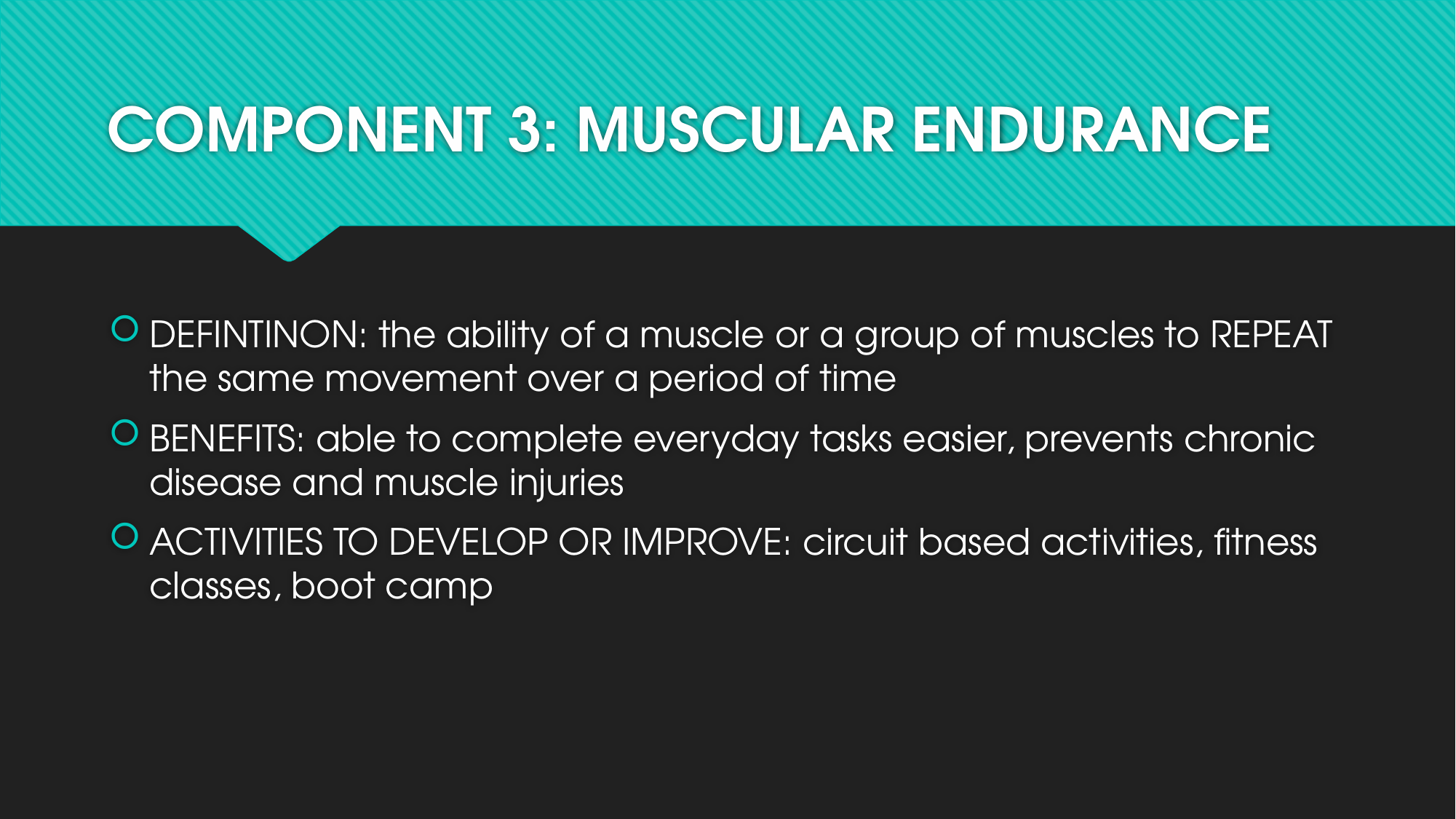

# COMPONENT 3: MUSCULAR ENDURANCE
DEFINTINON: the ability of a muscle or a group of muscles to REPEAT the same movement over a period of time
BENEFITS: able to complete everyday tasks easier, prevents chronic disease and muscle injuries
ACTIVITIES TO DEVELOP OR IMPROVE: circuit based activities, fitness classes, boot camp